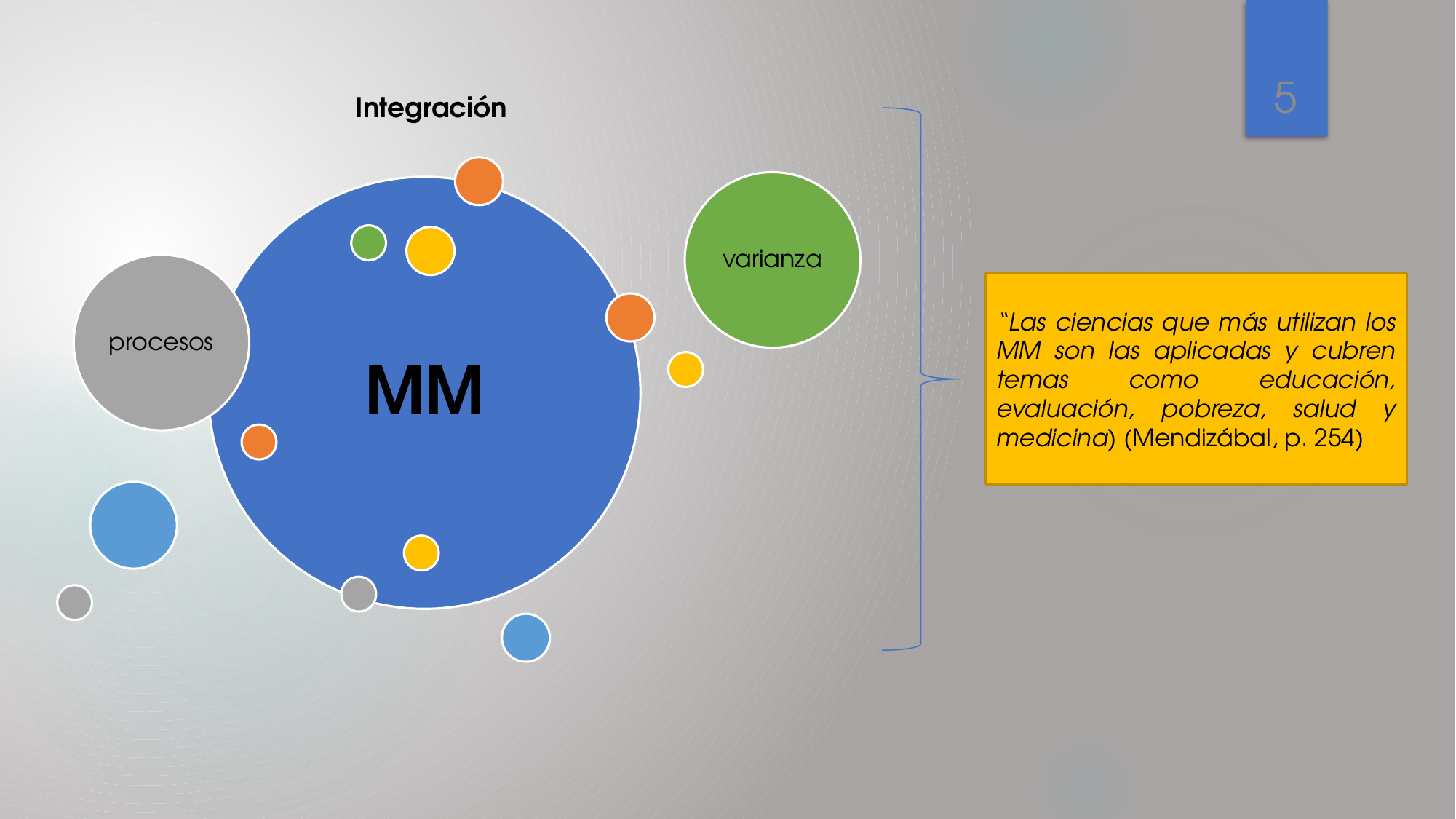

5
Integración

MM
procesos
varianza
“Las ciencias que más utilizan los MM son las aplicadas y cubren temas como educación, evaluación, pobreza, salud y medicina) (Mendizábal, p. 254)